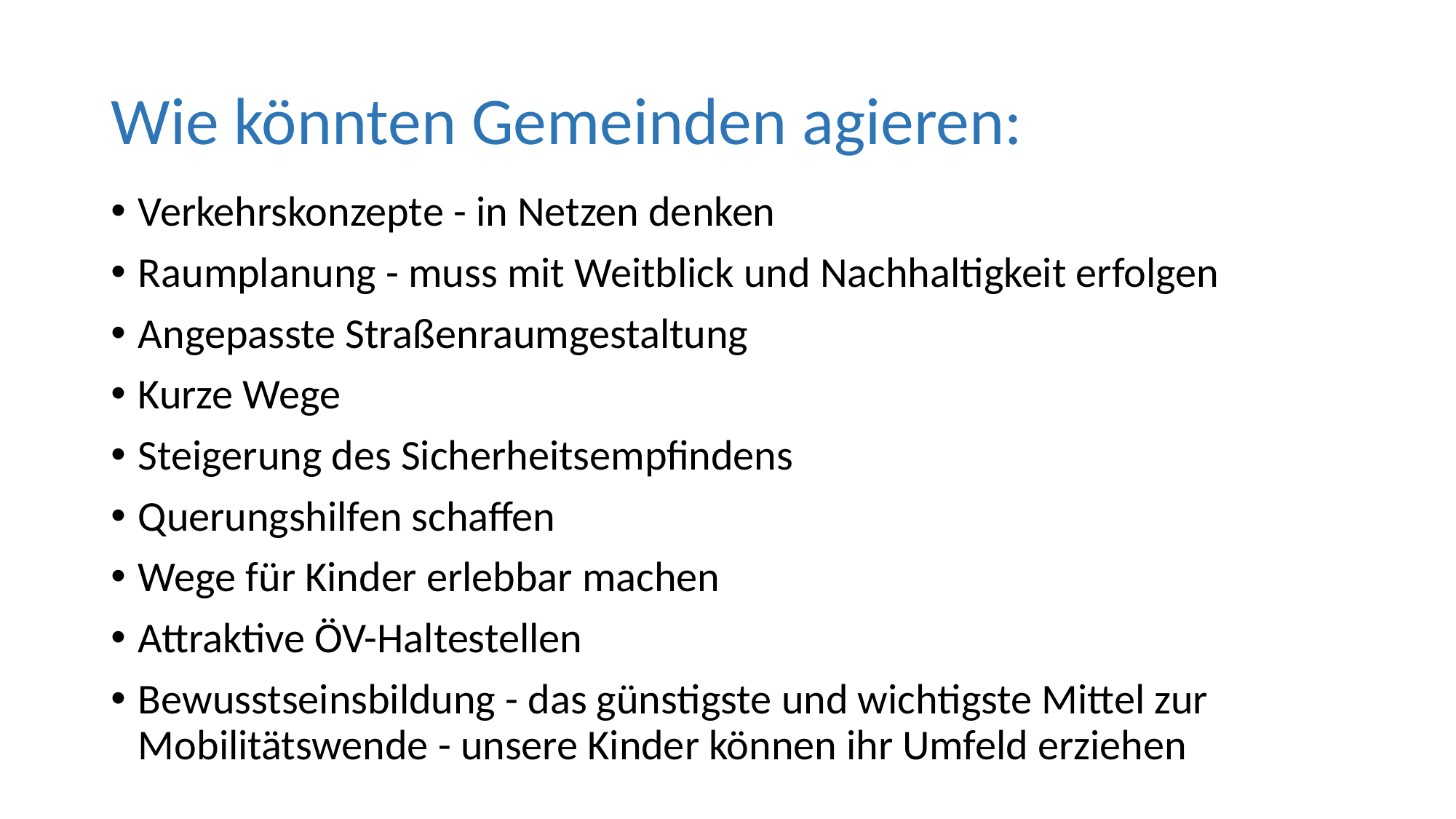

# Wie könnten Gemeinden agieren:
Verkehrskonzepte - in Netzen denken
Raumplanung - muss mit Weitblick und Nachhaltigkeit erfolgen
Angepasste Straßenraumgestaltung
Kurze Wege
Steigerung des Sicherheitsempfindens
Querungshilfen schaffen
Wege für Kinder erlebbar machen
Attraktive ÖV-Haltestellen
Bewusstseinsbildung - das günstigste und wichtigste Mittel zur Mobilitätswende - unsere Kinder können ihr Umfeld erziehen